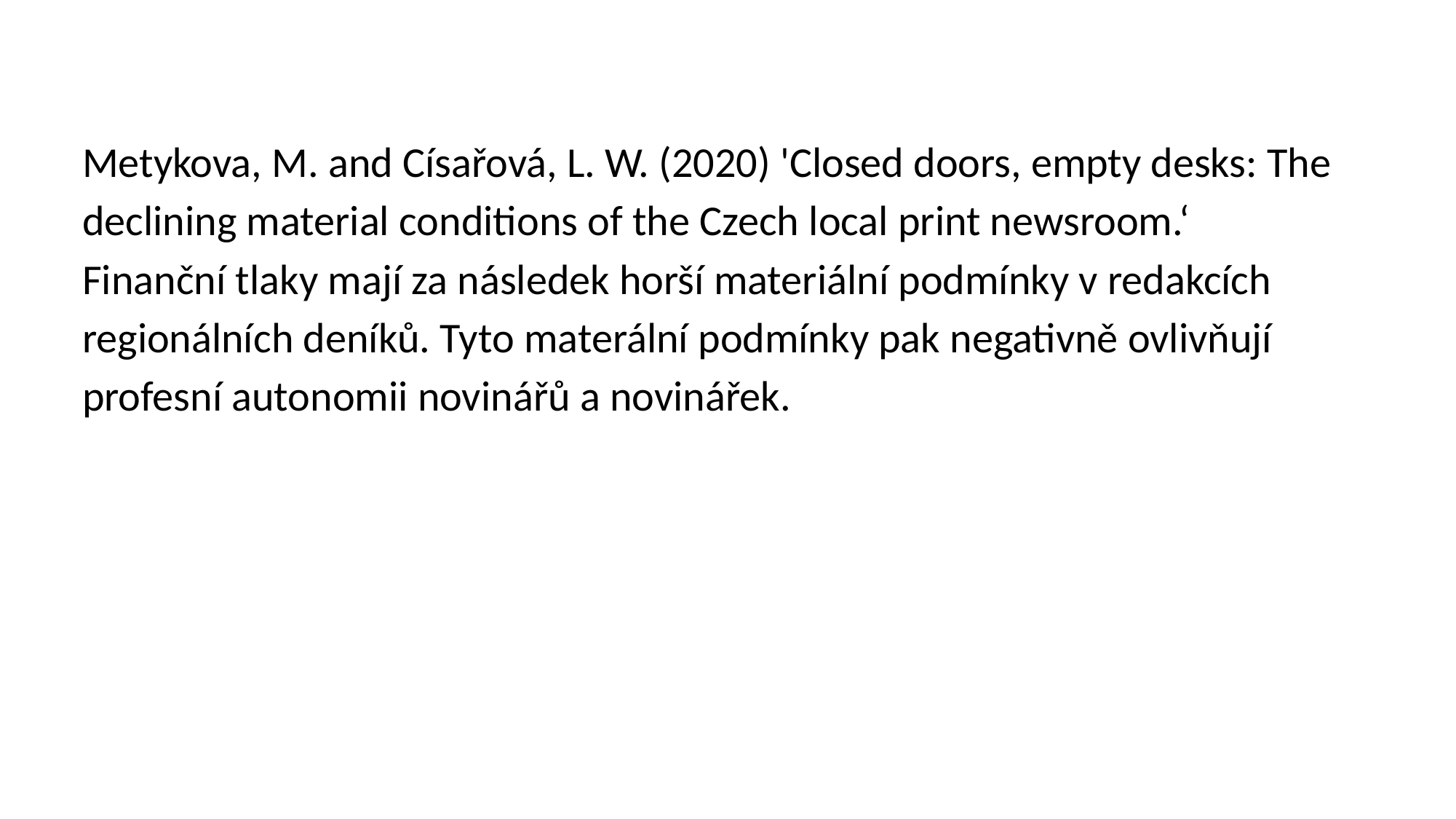

Metykova, M. and Císařová, L. W. (2020) 'Closed doors, empty desks: The declining material conditions of the Czech local print newsroom.‘
Finanční tlaky mají za následek horší materiální podmínky v redakcích regionálních deníků. Tyto materální podmínky pak negativně ovlivňují profesní autonomii novinářů a novinářek.